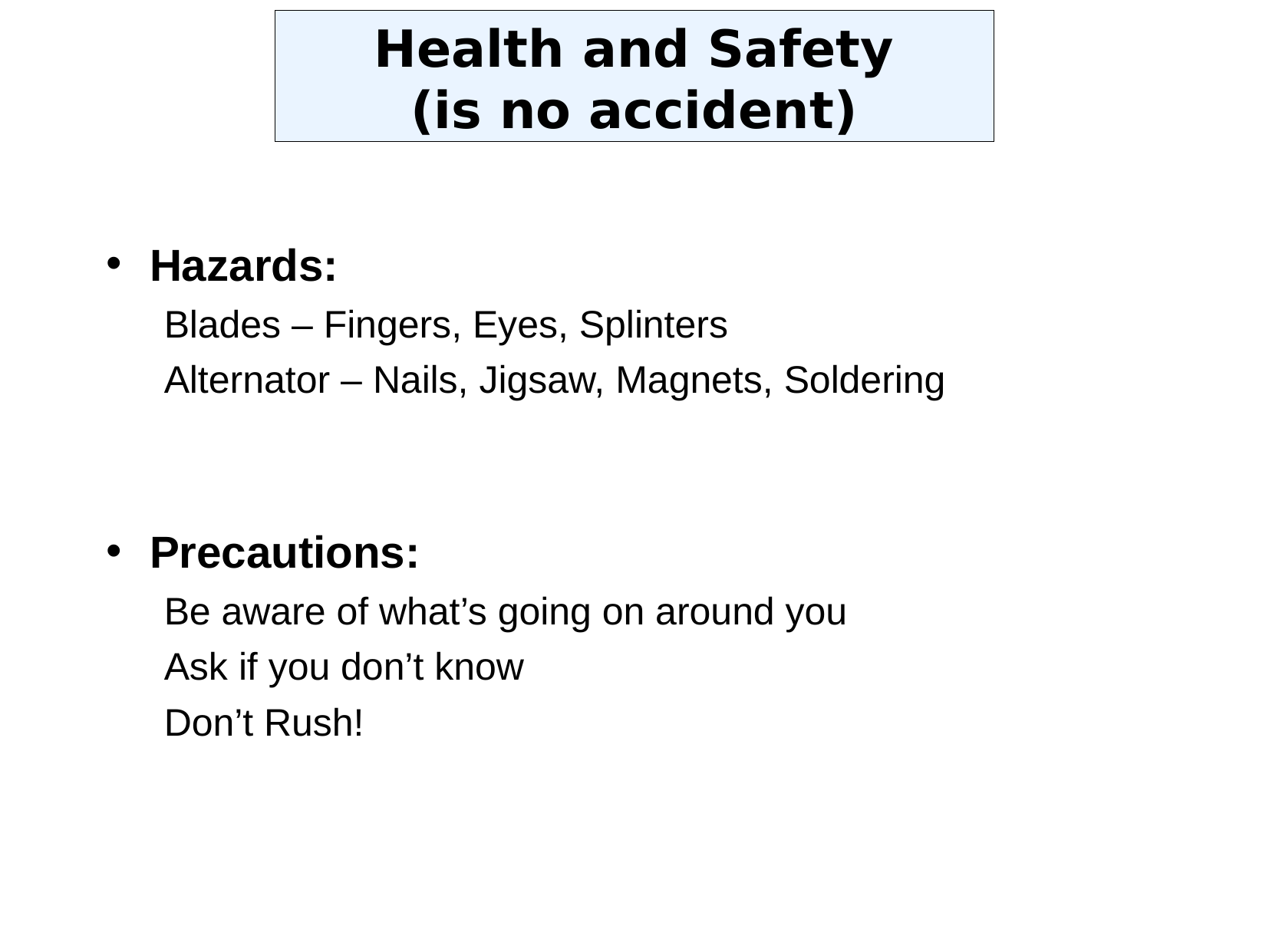

Health and Safety
(is no accident)
Hazards:
Blades – Fingers, Eyes, Splinters
Alternator – Nails, Jigsaw, Magnets, Soldering

Precautions:
Be aware of what’s going on around you
Ask if you don’t know
Don’t Rush!